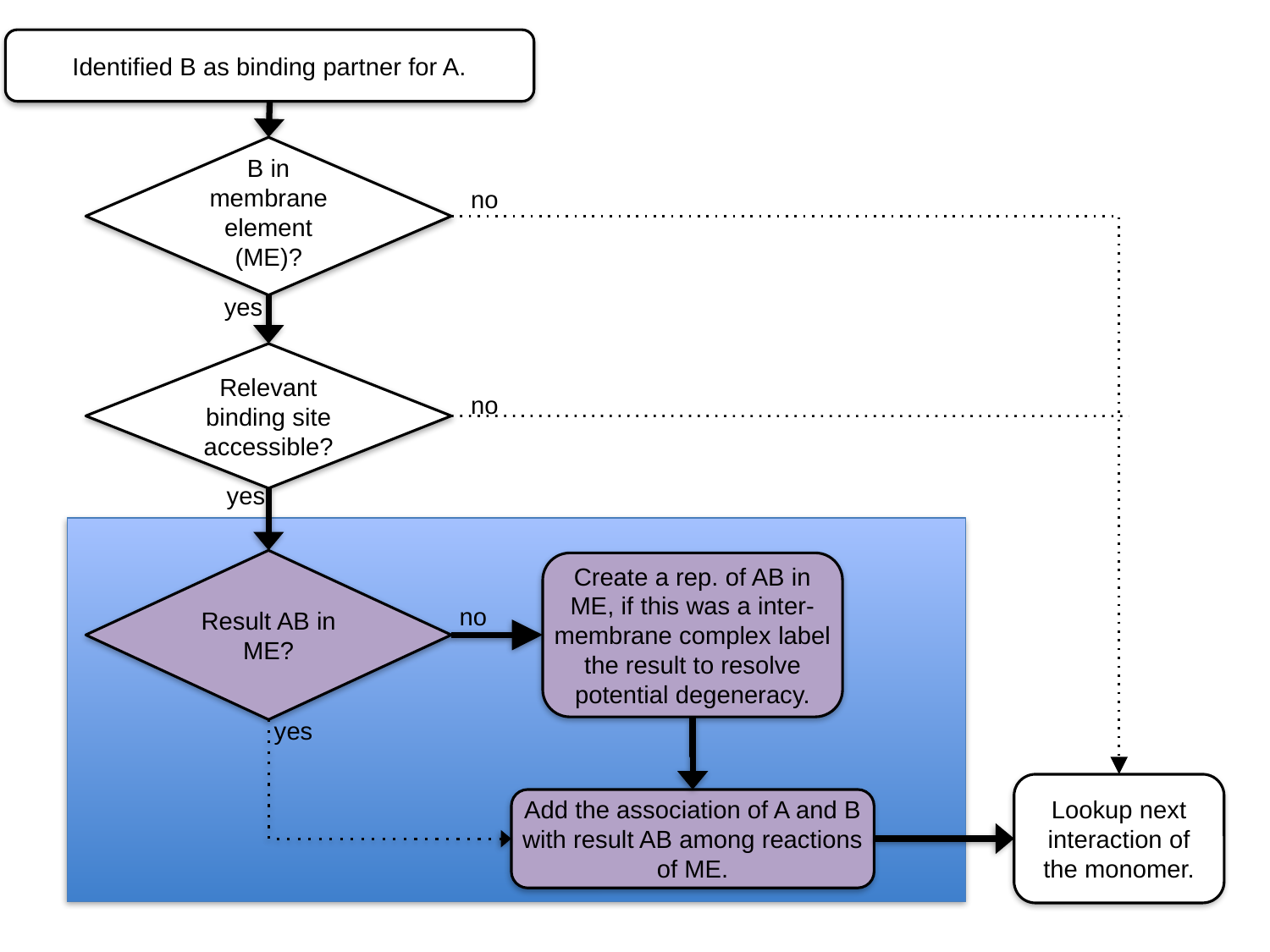

Identified B as binding partner for A.

B in membrane element (ME)?

no
yes
Relevant binding site accessible?
no
yes

Result AB in ME?

Create a rep. of AB in ME, if this was a inter-membrane complex label the result to resolve potential degeneracy.
no
yes

Lookup next interaction of the monomer.

Add the association of A and B with result AB among reactions of ME.